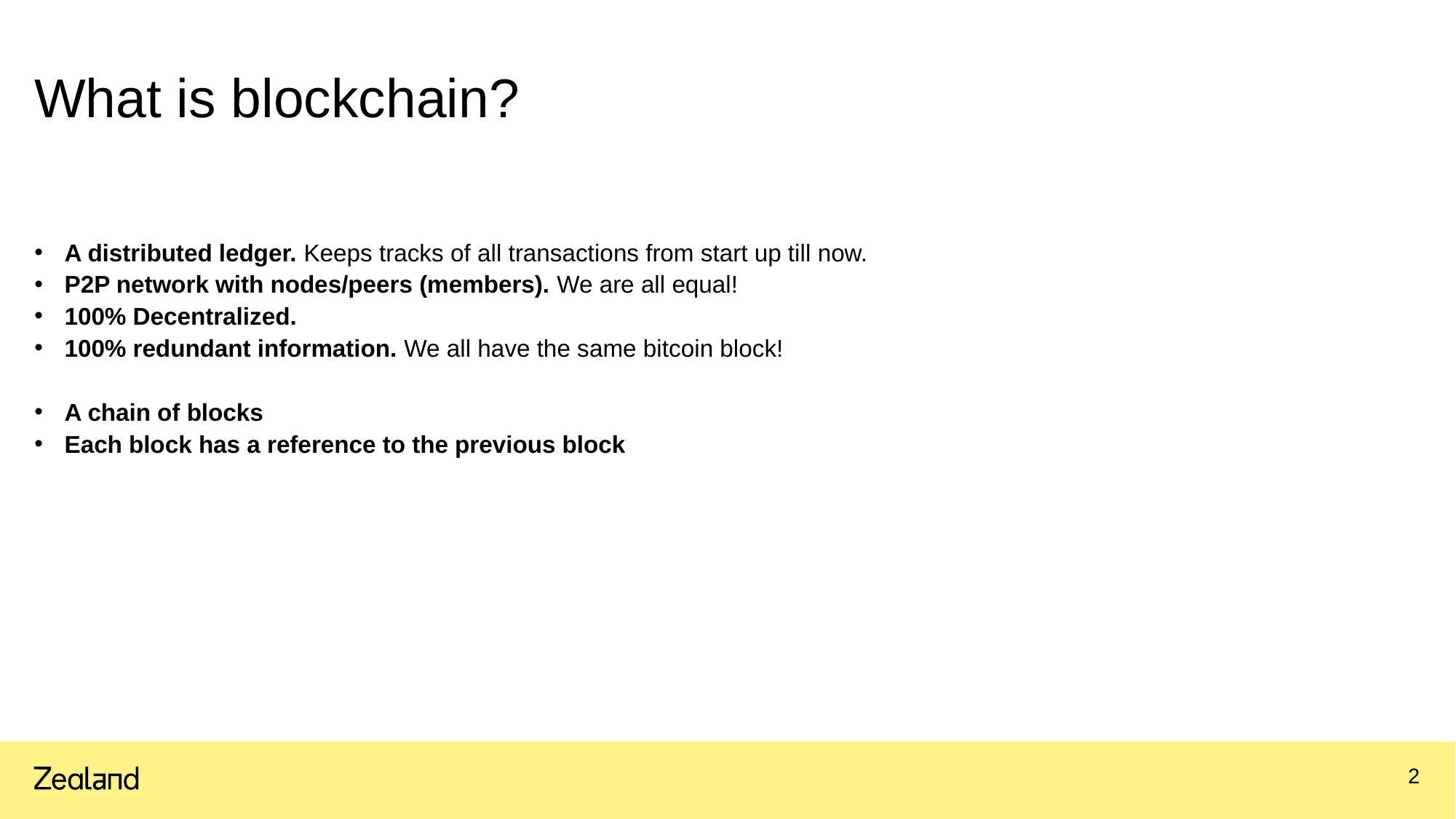

# What is blockchain?
A distributed ledger. Keeps tracks of all transactions from start up till now.
P2P network with nodes/peers (members). We are all equal!
100% Decentralized.
100% redundant information. We all have the same bitcoin block!
A chain of blocks
Each block has a reference to the previous block

2
16.03.2020